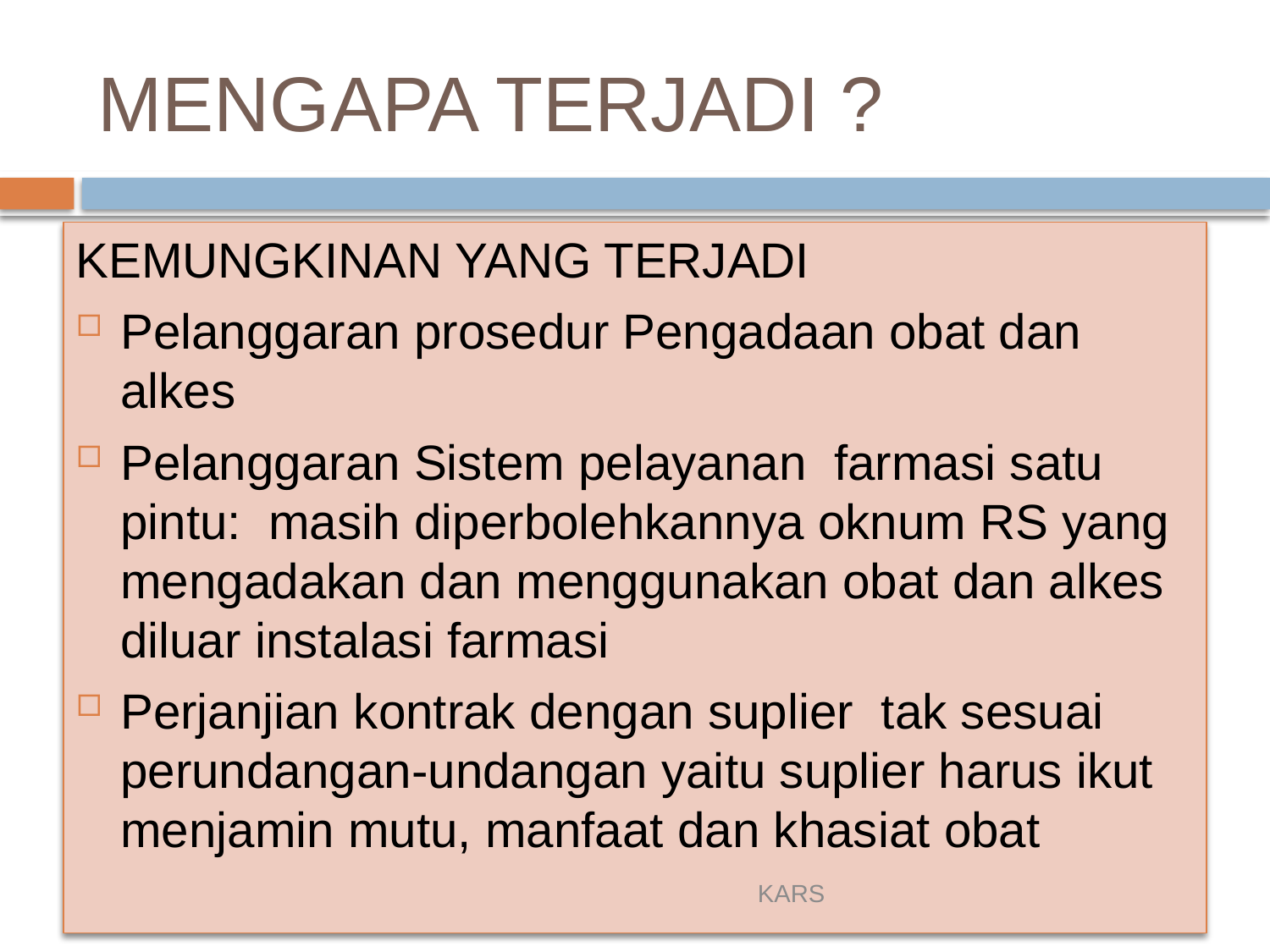

# MENGAPA TERJADI ?
KEMUNGKINAN YANG TERJADI
Pelanggaran prosedur Pengadaan obat dan alkes
Pelanggaran Sistem pelayanan  farmasi satu pintu:  masih diperbolehkannya oknum RS yang mengadakan dan menggunakan obat dan alkes diluar instalasi farmasi
Perjanjian kontrak dengan suplier  tak sesuai perundangan-undangan yaitu suplier harus ikut menjamin mutu, manfaat dan khasiat obat
KARS